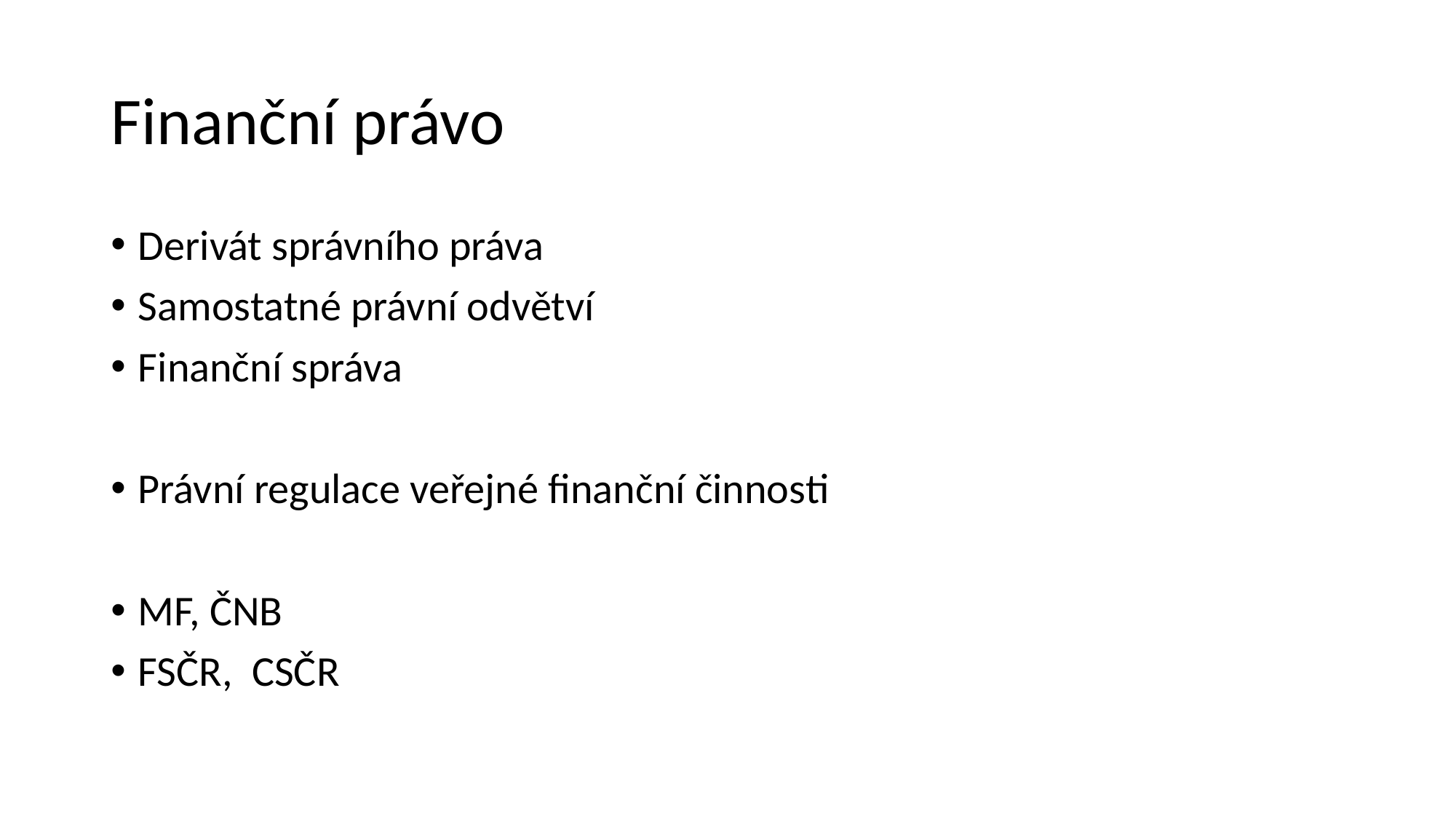

# Finanční právo
Derivát správního práva
Samostatné právní odvětví
Finanční správa

Právní regulace veřejné finanční činnosti

MF, ČNB
FSČR,  CSČR